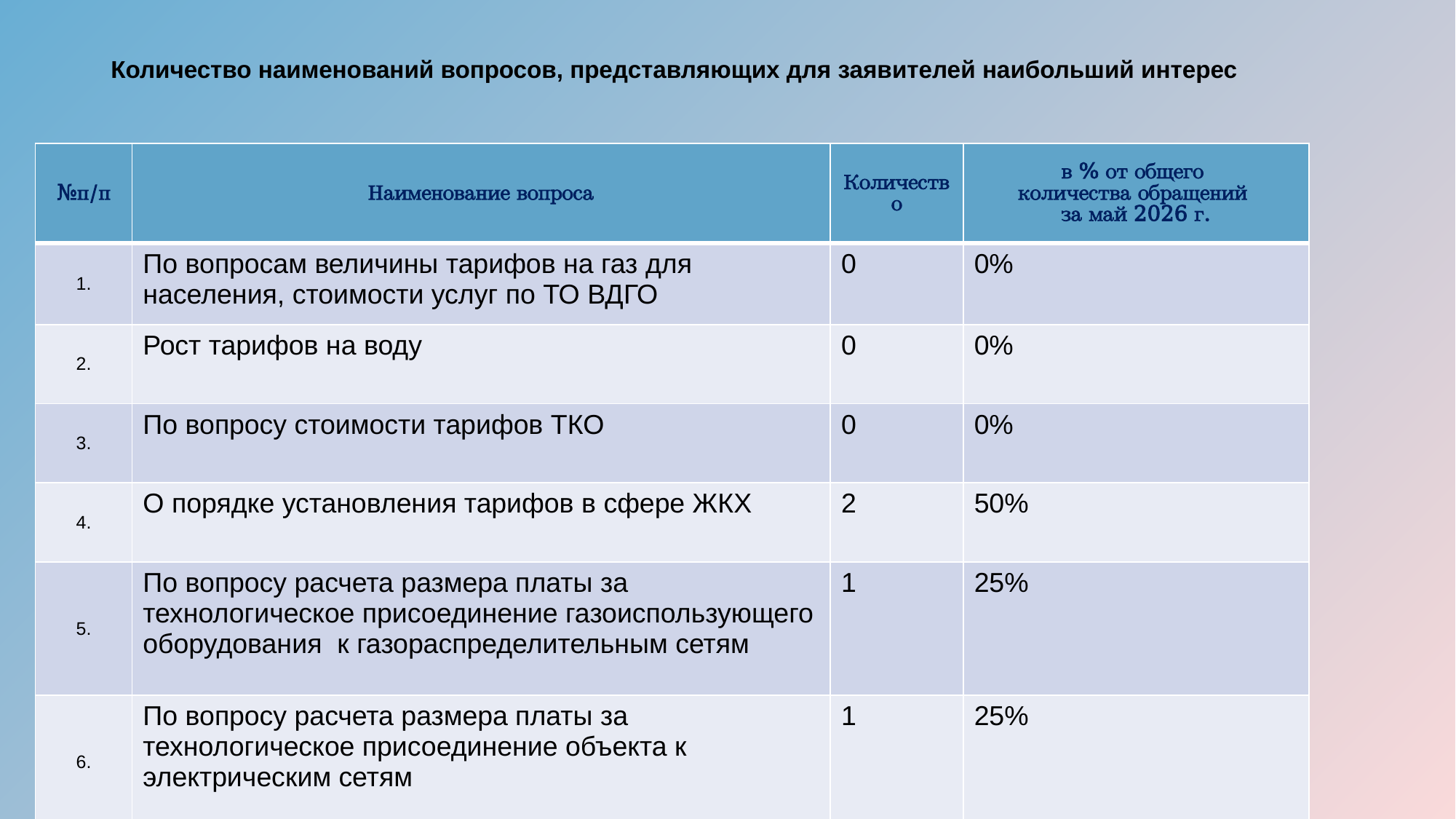

# Количество наименований вопросов, представляющих для заявителей наибольший интерес
| №п/п | Наименование вопроса | Количество | в % от общего количества обращений за май 2026 г. |
| --- | --- | --- | --- |
| 1. | По вопросам величины тарифов на газ для населения, стоимости услуг по ТО ВДГО | 0 | 0% |
| 2. | Рост тарифов на воду | 0 | 0% |
| 3. | По вопросу стоимости тарифов ТКО | 0 | 0% |
| 4. | О порядке установления тарифов в сфере ЖКХ | 2 | 50% |
| 5. | По вопросу расчета размера платы за технологическое присоединение газоиспользующего оборудования к газораспределительным сетям | 1 | 25% |
| 6. | По вопросу расчета размера платы за технологическое присоединение объекта к электрическим сетям | 1 | 25% |